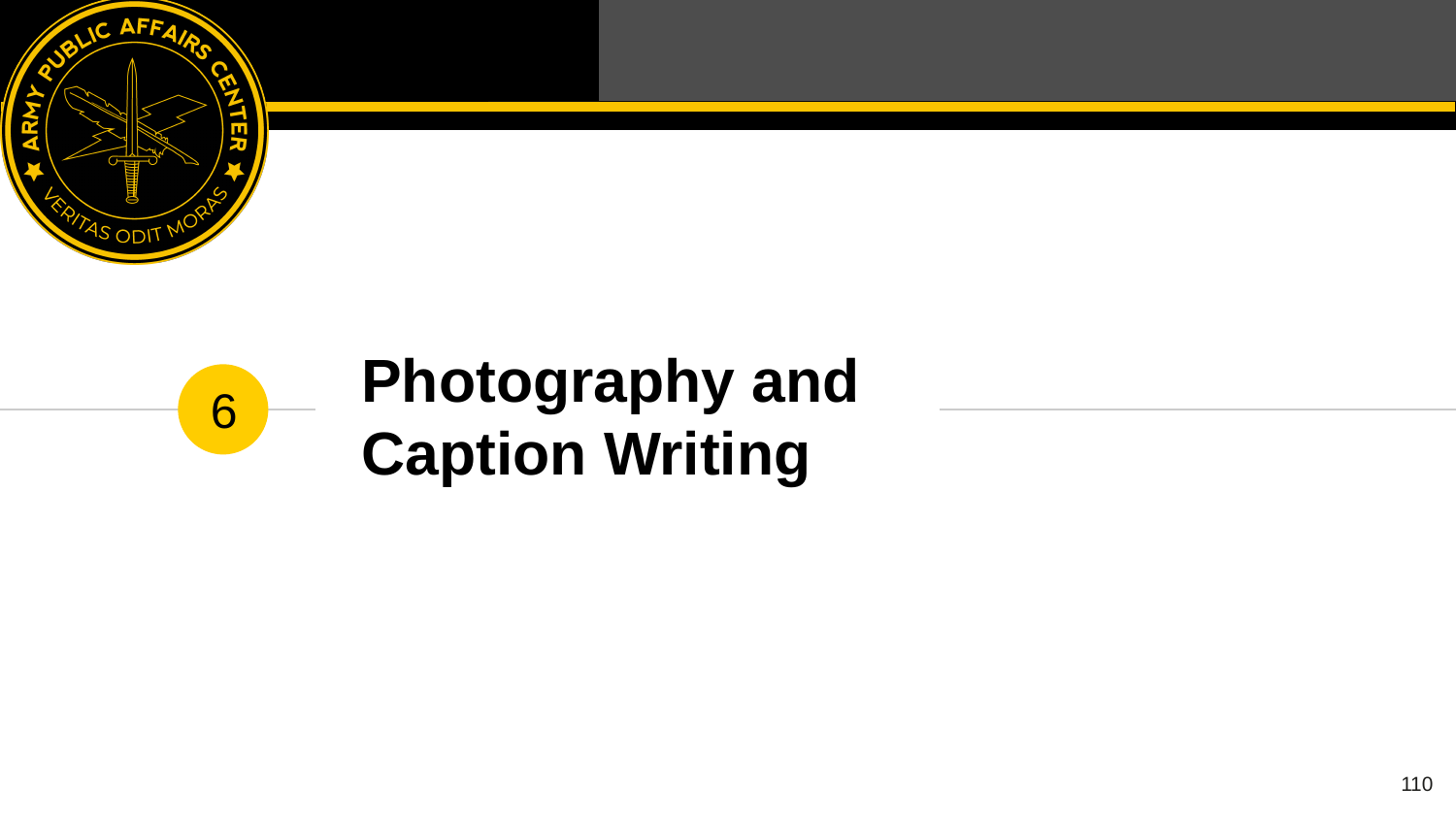

# Photography and Caption Writing
6
110